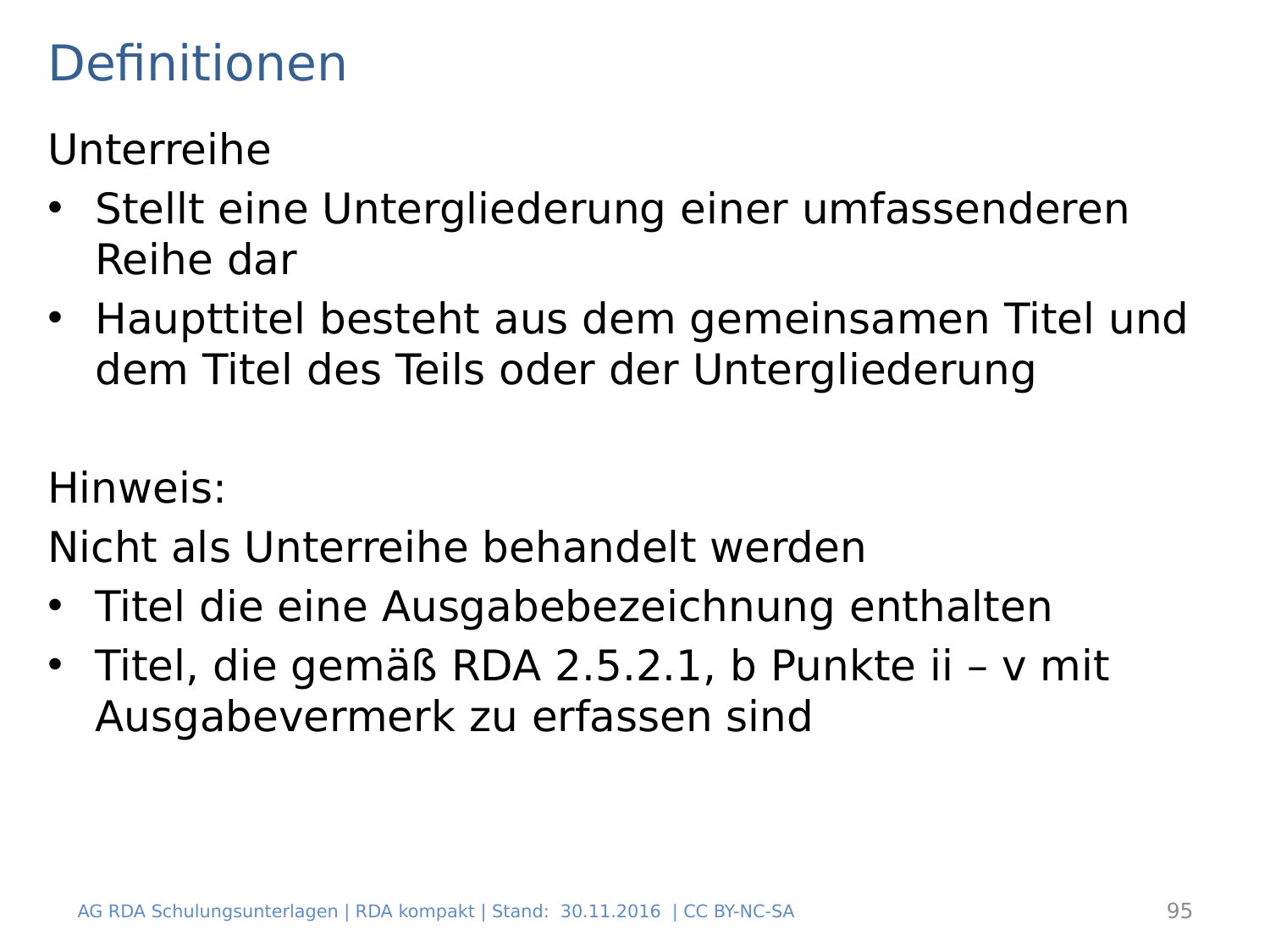

# Definitionen
Unterreihe
Stellt eine Untergliederung einer umfassenderen Reihe dar
Haupttitel besteht aus dem gemeinsamen Titel und dem Titel des Teils oder der Untergliederung

Hinweis:
Nicht als Unterreihe behandelt werden
Titel die eine Ausgabebezeichnung enthalten
Titel, die gemäß RDA 2.5.2.1, b Punkte ii – v mit Ausgabevermerk zu erfassen sind

AG RDA Schulungsunterlagen | RDA kompakt | Stand:  30.11.2016  | CC BY-NC-SA
95